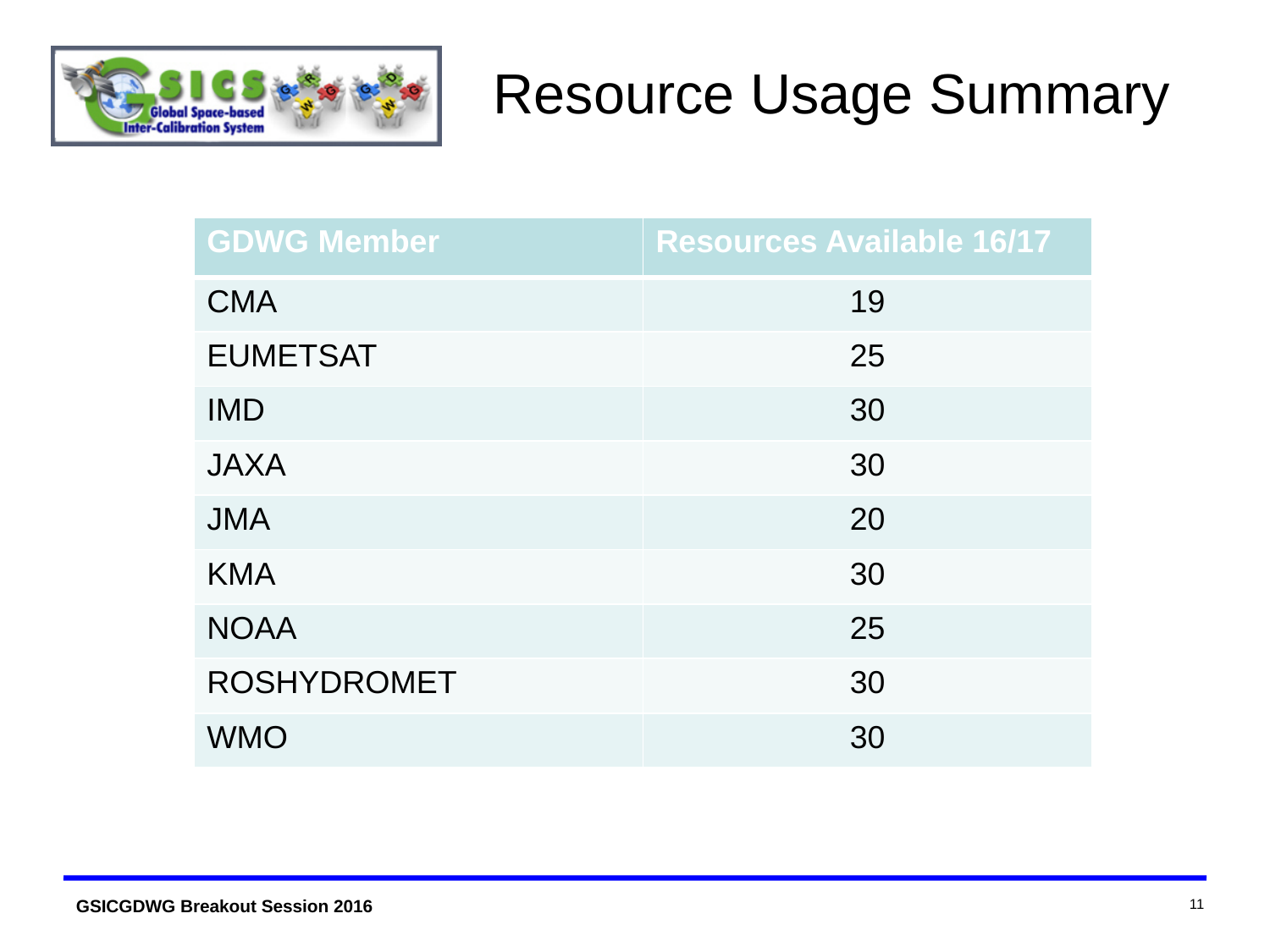

# Resource Usage Summary
| GDWG Member | Resources Available 16/17 |
| --- | --- |
| CMA | 19 |
| EUMETSAT | 25 |
| IMD | 30 |
| JAXA | 30 |
| JMA | 20 |
| KMA | 30 |
| NOAA | 25 |
| ROSHYDROMET | 30 |
| WMO | 30 |
11